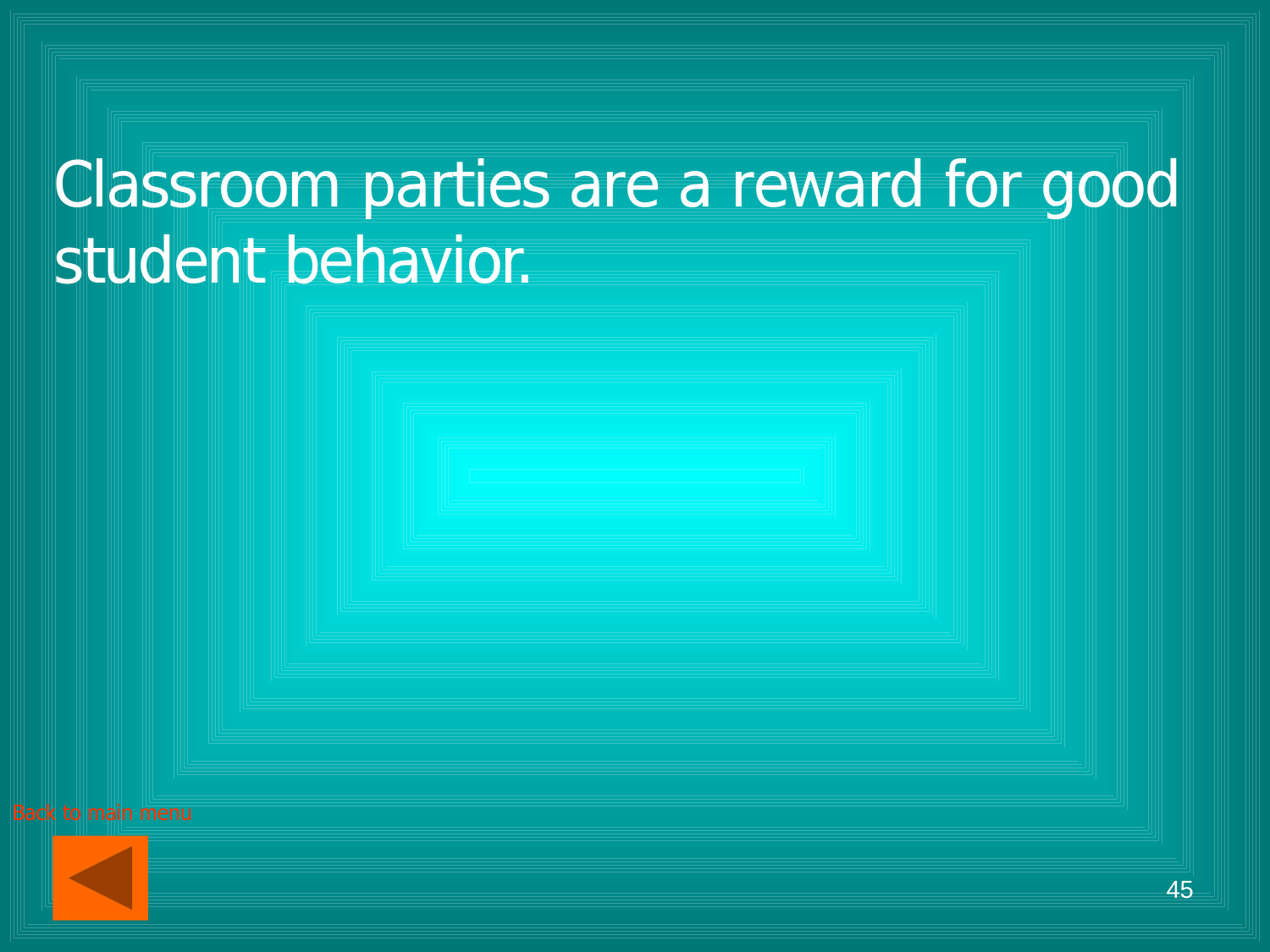

Classroom parties are a reward for good student behavior.
Back to main menu

45